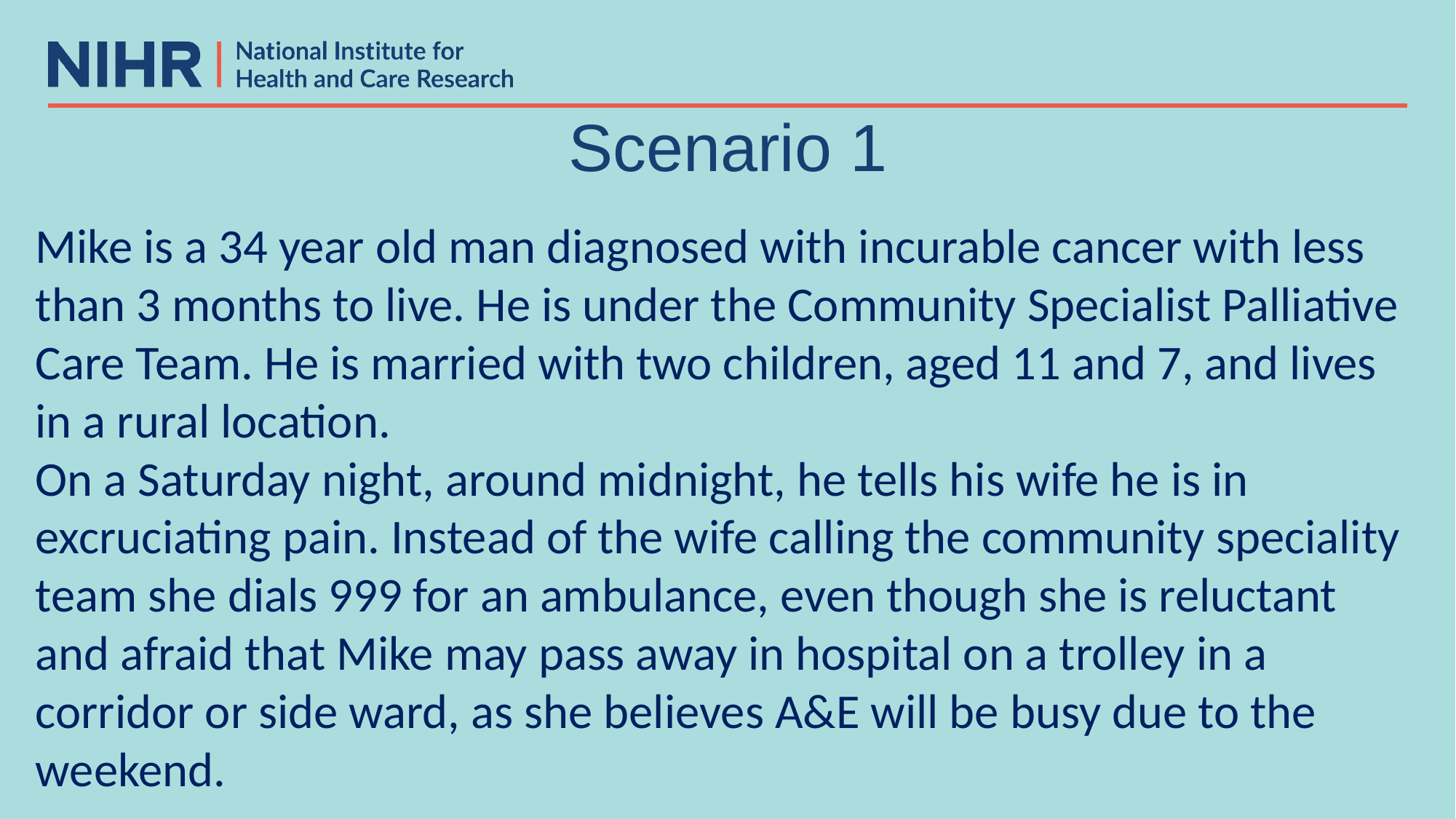

# Scenario 1

Mike is a 34 year old man diagnosed with incurable cancer with less than 3 months to live. He is under the Community Specialist Palliative Care Team. He is married with two children, aged 11 and 7, and lives in a rural location.
On a Saturday night, around midnight, he tells his wife he is in excruciating pain. Instead of the wife calling the community speciality team she dials 999 for an ambulance, even though she is reluctant and afraid that Mike may pass away in hospital on a trolley in a corridor or side ward, as she believes A&E will be busy due to the weekend.